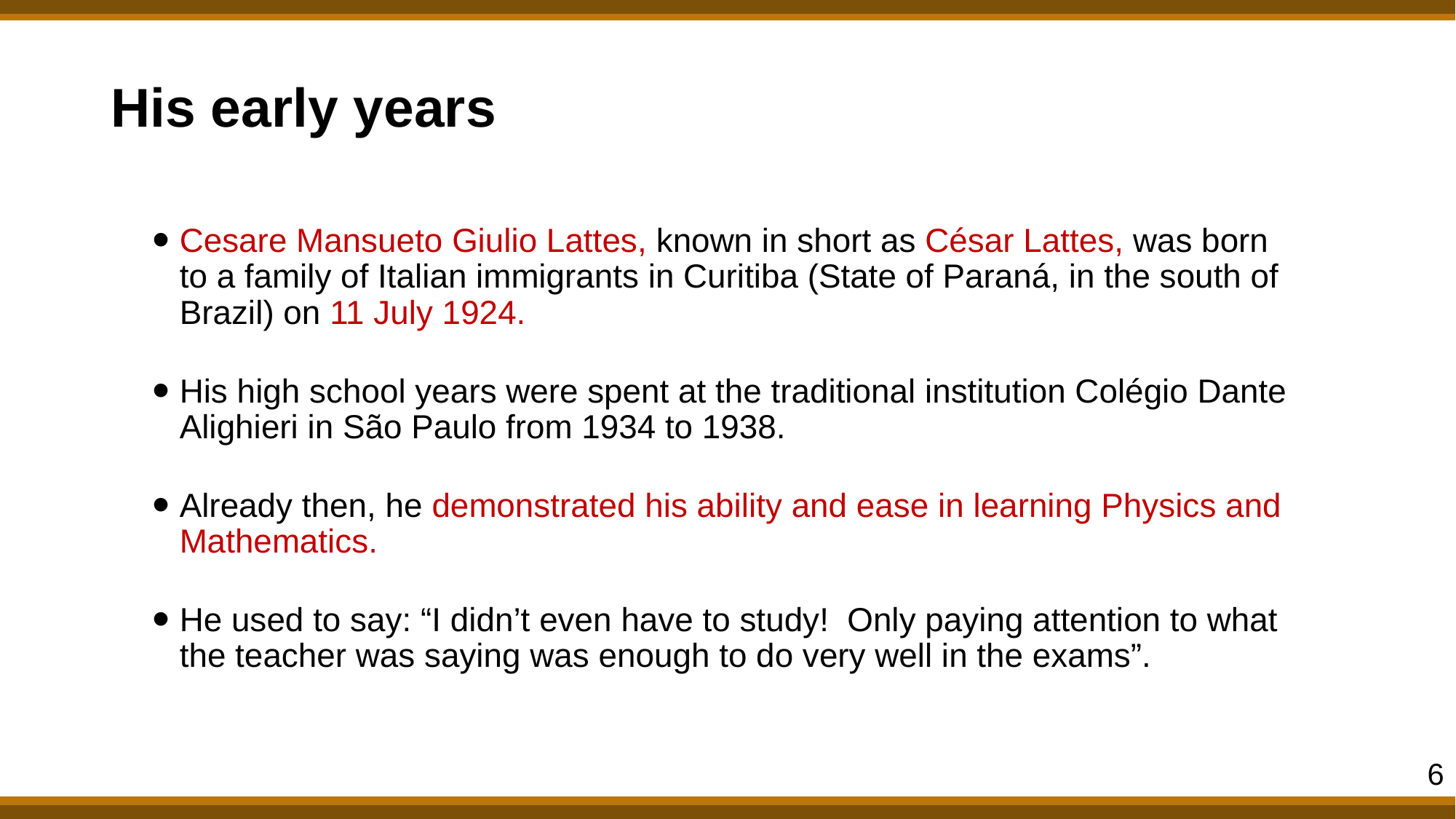

# His early years
Cesare Mansueto Giulio Lattes, known in short as César Lattes, was born to a family of Italian immigrants in Curitiba (State of Paraná, in the south of Brazil) on 11 July 1924.
His high school years were spent at the traditional institution Colégio Dante Alighieri in São Paulo from 1934 to 1938.
Already then, he demonstrated his ability and ease in learning Physics and Mathematics.
He used to say: “I didn’t even have to study!  Only paying attention to what the teacher was saying was enough to do very well in the exams”.

6